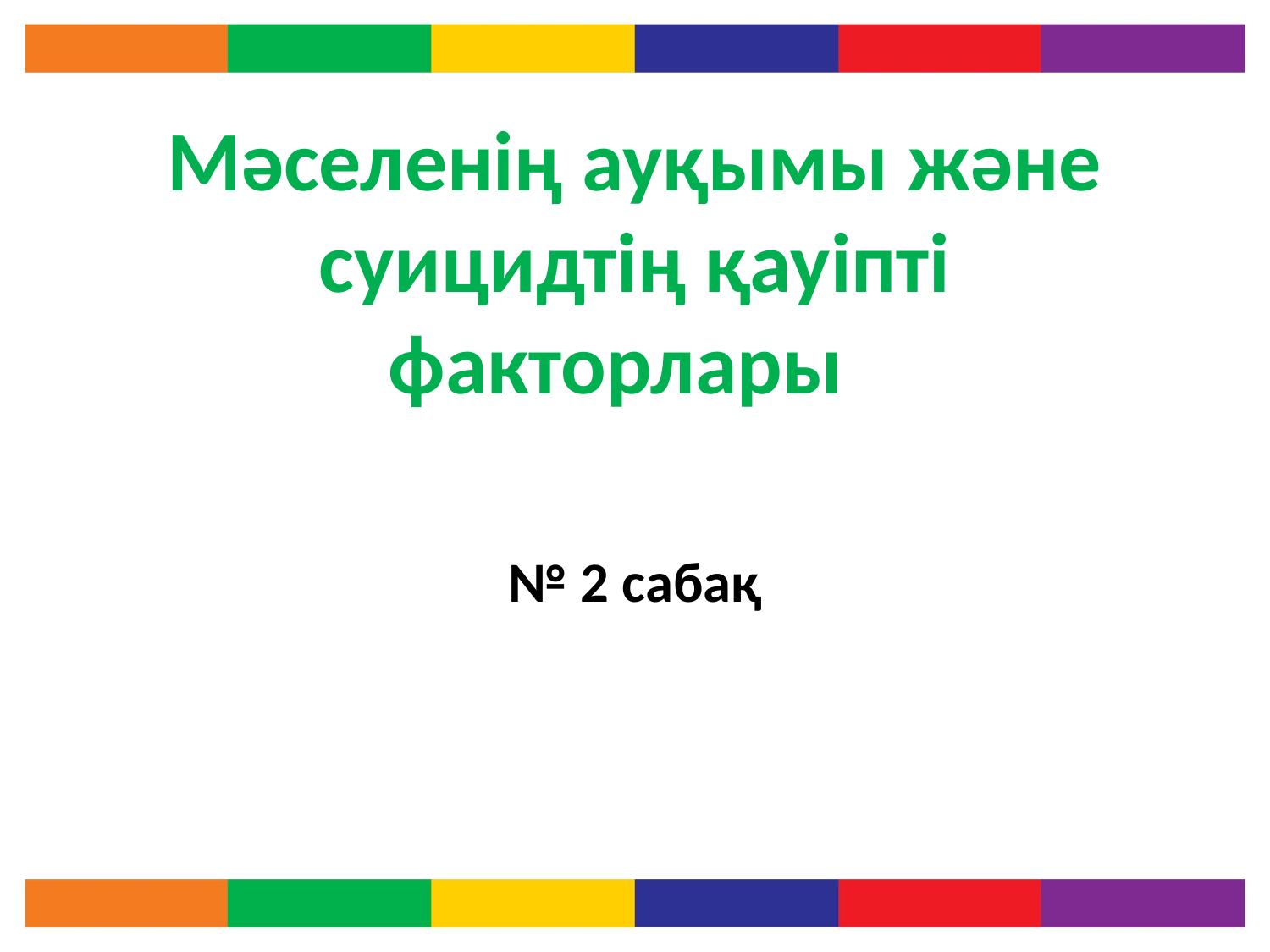

# Мәселенің ауқымы және суицидтің қауіпті факторлары
№ 2 сабақ